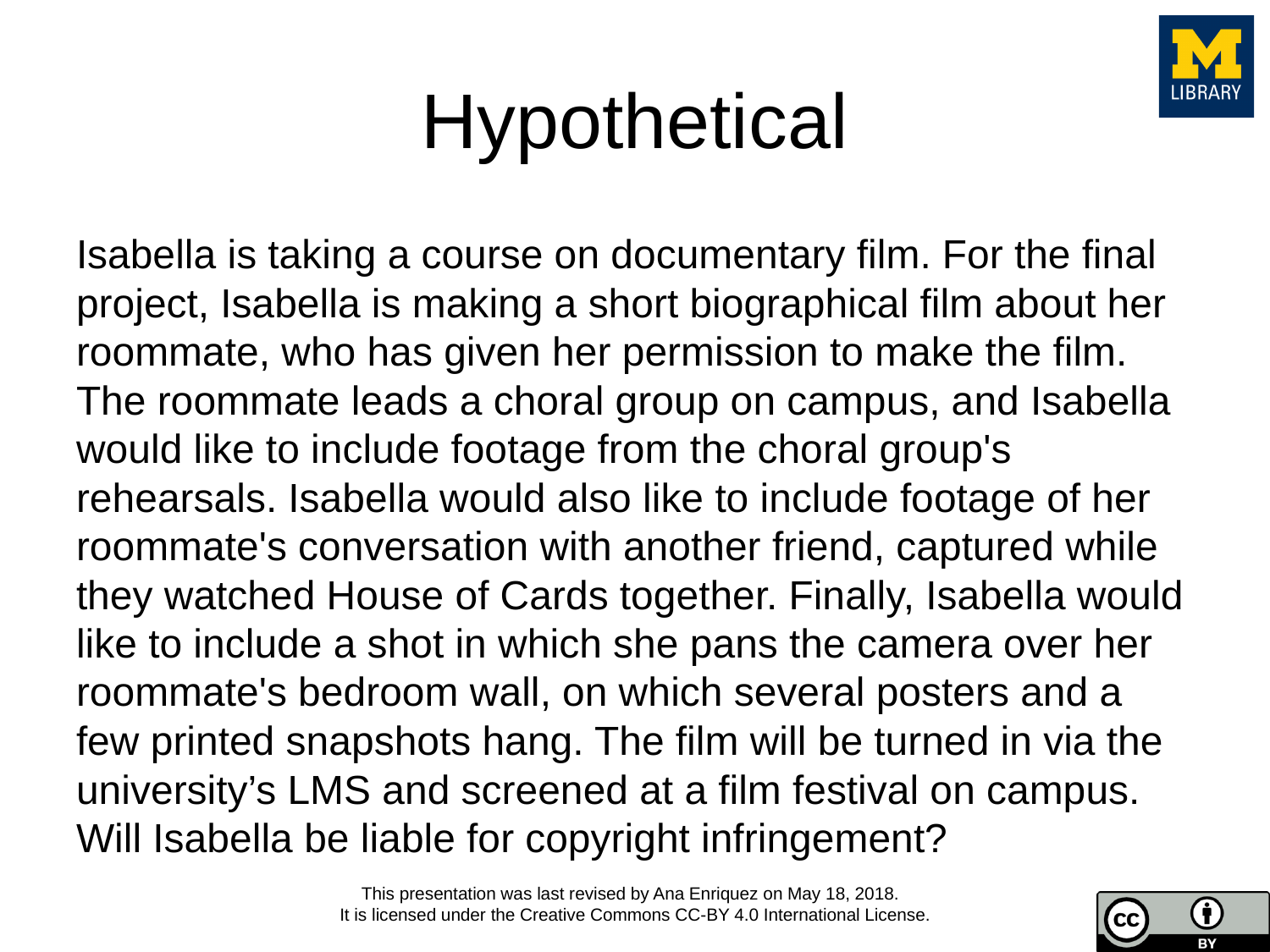

# Hypothetical
Isabella is taking a course on documentary film. For the final project, Isabella is making a short biographical film about her roommate, who has given her permission to make the film. The roommate leads a choral group on campus, and Isabella would like to include footage from the choral group's rehearsals. Isabella would also like to include footage of her roommate's conversation with another friend, captured while they watched House of Cards together. Finally, Isabella would like to include a shot in which she pans the camera over her roommate's bedroom wall, on which several posters and a few printed snapshots hang. The film will be turned in via the university’s LMS and screened at a film festival on campus. Will Isabella be liable for copyright infringement?
This presentation was last revised by Ana Enriquez on May 18, 2018.
It is licensed under the Creative Commons CC-BY 4.0 International License.